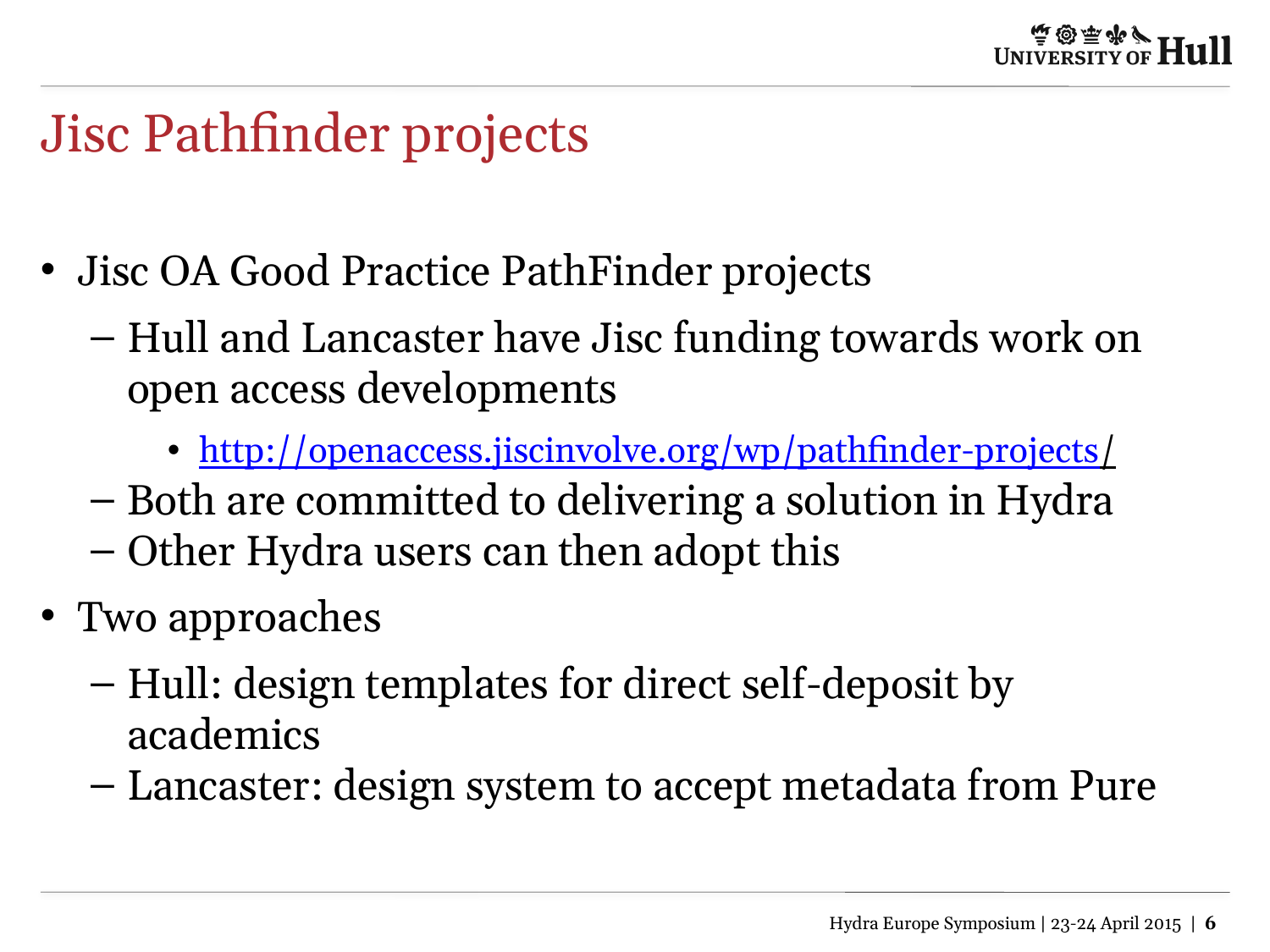

# Jisc Pathfinder projects
Jisc OA Good Practice PathFinder projects
Hull and Lancaster have Jisc funding towards work on open access developments
http://openaccess.jiscinvolve.org/wp/pathfinder-projects/
Both are committed to delivering a solution in Hydra
Other Hydra users can then adopt this
Two approaches
Hull: design templates for direct self-deposit by academics
Lancaster: design system to accept metadata from Pure